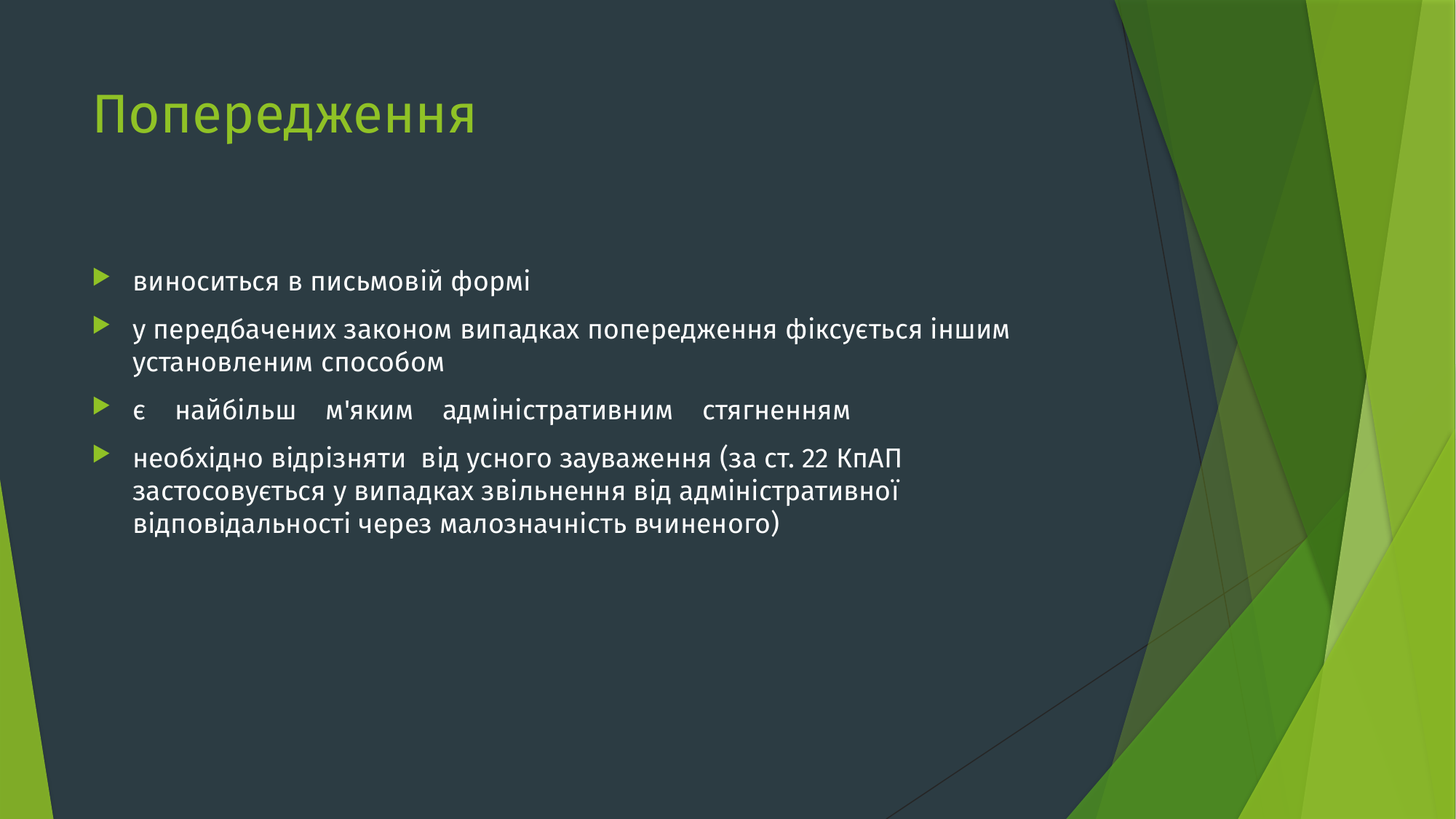

# Попередження
виноситься в письмовій формі
у передбачених законом випадках попередження фіксується іншим установленим способом
є    найбільш    м'яким    адміністративним    стягненням
необхідно відрізняти  від усного зауваження (за ст. 22 КпАП застосовується у випадках звільнення від адміністративної відповідальності через малозначність вчиненого)